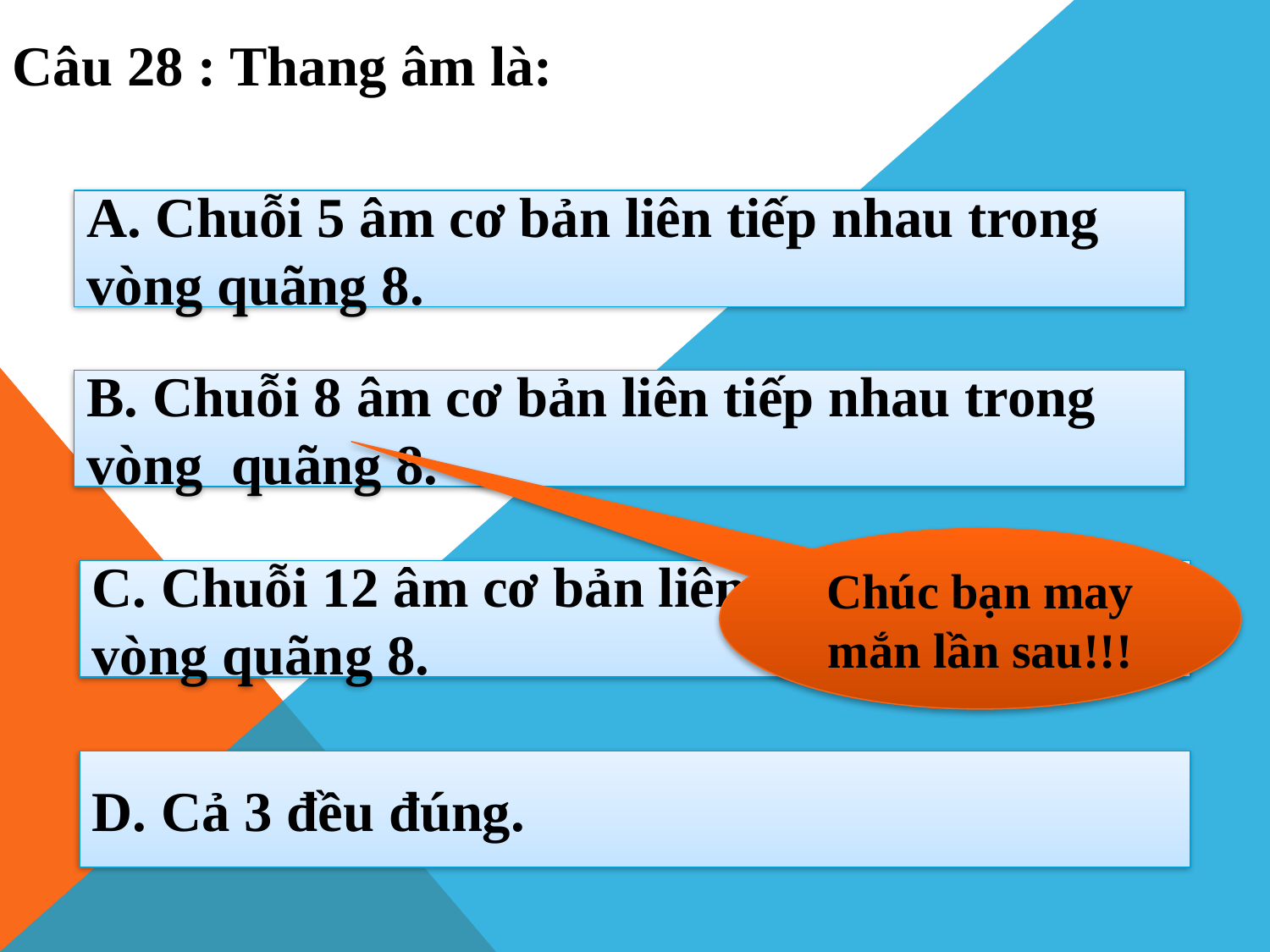

Câu 28 : Thang âm là:

A. Chuỗi 5 âm cơ bản liên tiếp nhau trong vòng quãng 8.

B. Chuỗi 8 âm cơ bản liên tiếp nhau trong vòng  quãng 8.

Chúc bạn may mắn lần sau!!!
C. Chuỗi 12 âm cơ bản liên tiếp nhau trong vòng quãng 8.
D. Cả 3 đều đúng.